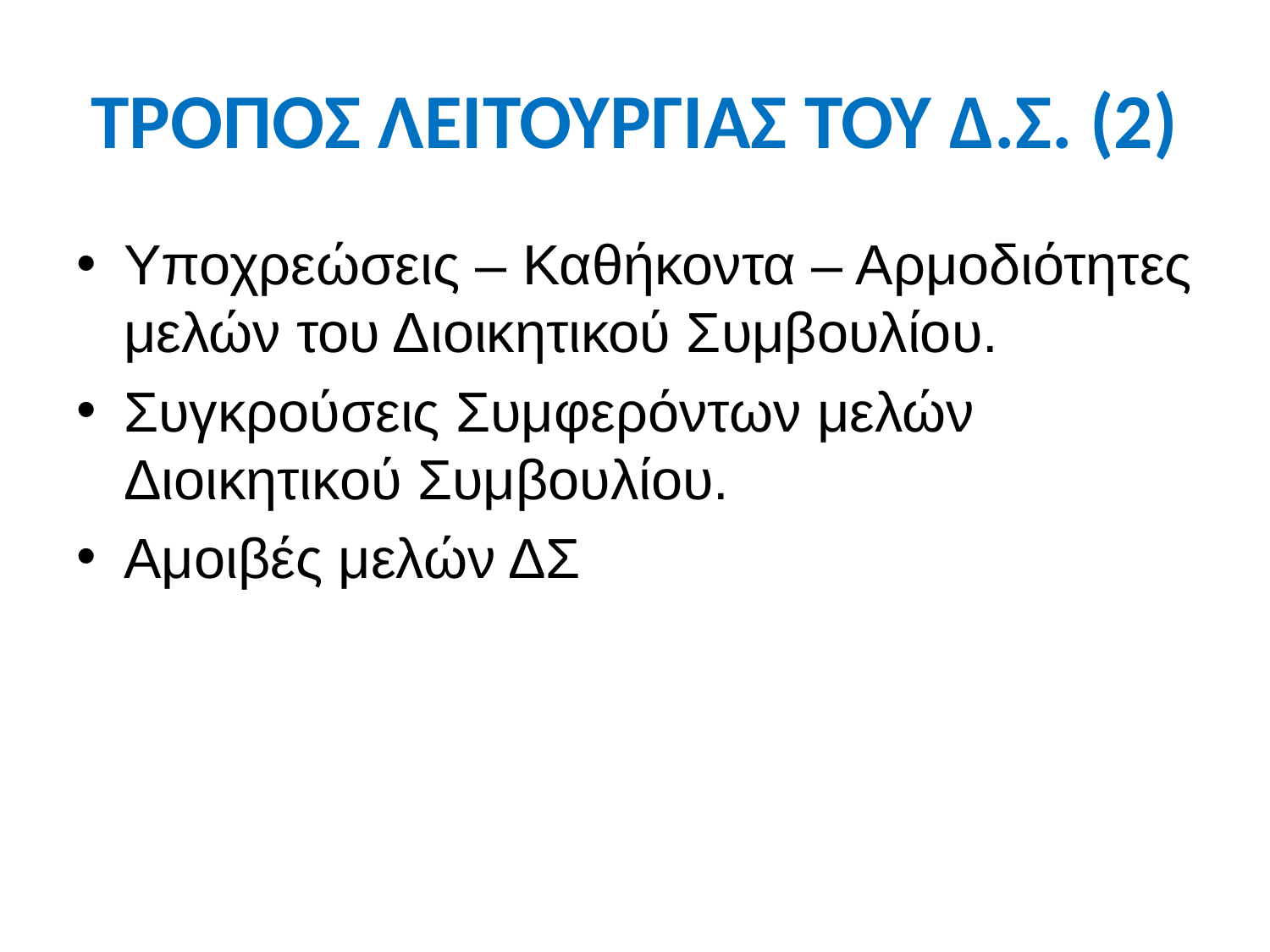

# ΤΡΟΠΟΣ ΛΕΙΤΟΥΡΓΙΑΣ ΤΟΥ Δ.Σ. (2)
Υποχρεώσεις – Καθήκοντα – Αρμοδιότητες μελών του Διοικητικού Συμβουλίου.
Συγκρούσεις Συμφερόντων μελών Διοικητικού Συμβουλίου.
Αμοιβές μελών ΔΣ